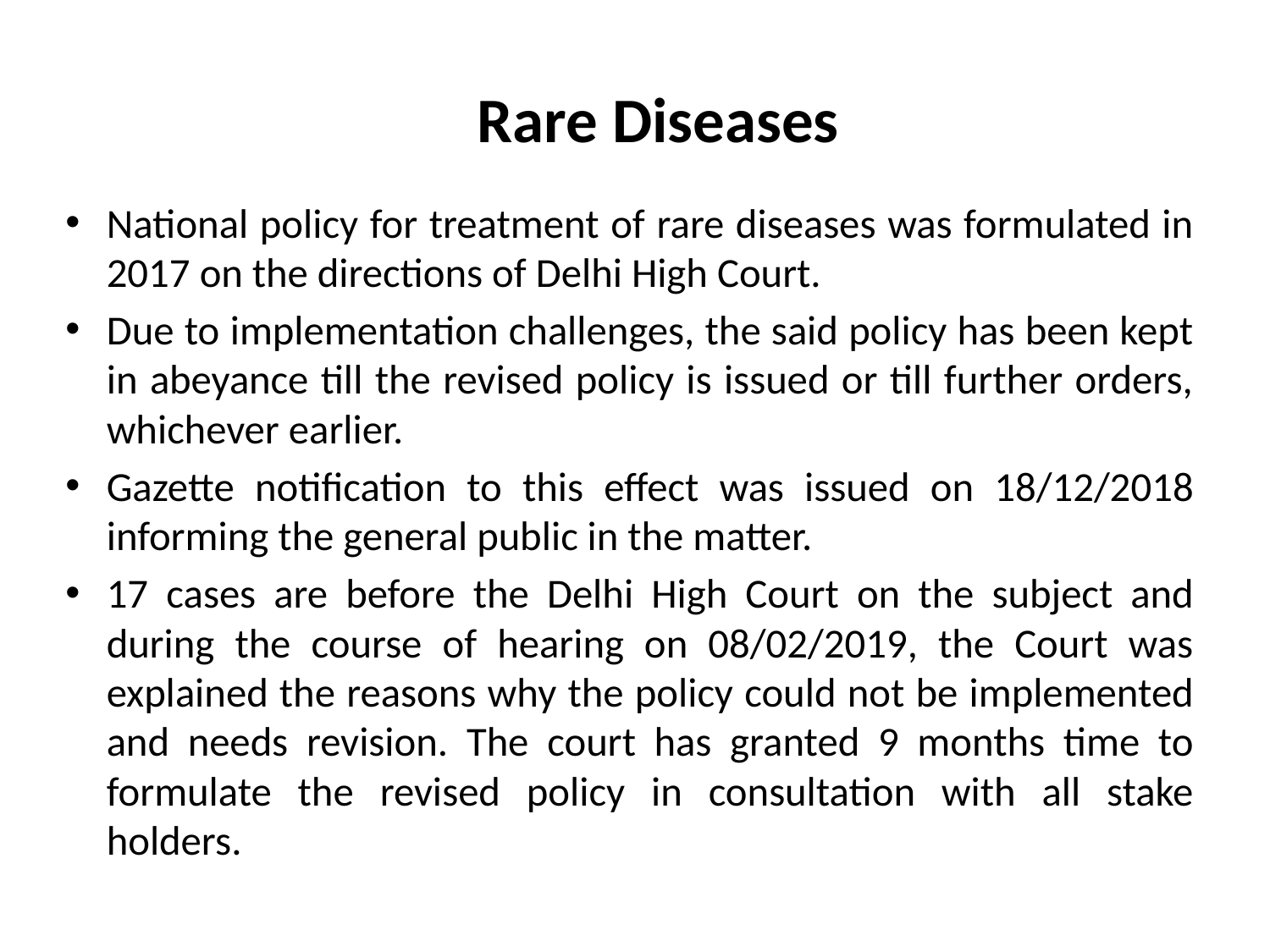

# Rare Diseases
National policy for treatment of rare diseases was formulated in 2017 on the directions of Delhi High Court.
Due to implementation challenges, the said policy has been kept in abeyance till the revised policy is issued or till further orders, whichever earlier.
Gazette notification to this effect was issued on 18/12/2018 informing the general public in the matter.
17 cases are before the Delhi High Court on the subject and during the course of hearing on 08/02/2019, the Court was explained the reasons why the policy could not be implemented and needs revision. The court has granted 9 months time to formulate the revised policy in consultation with all stake holders.